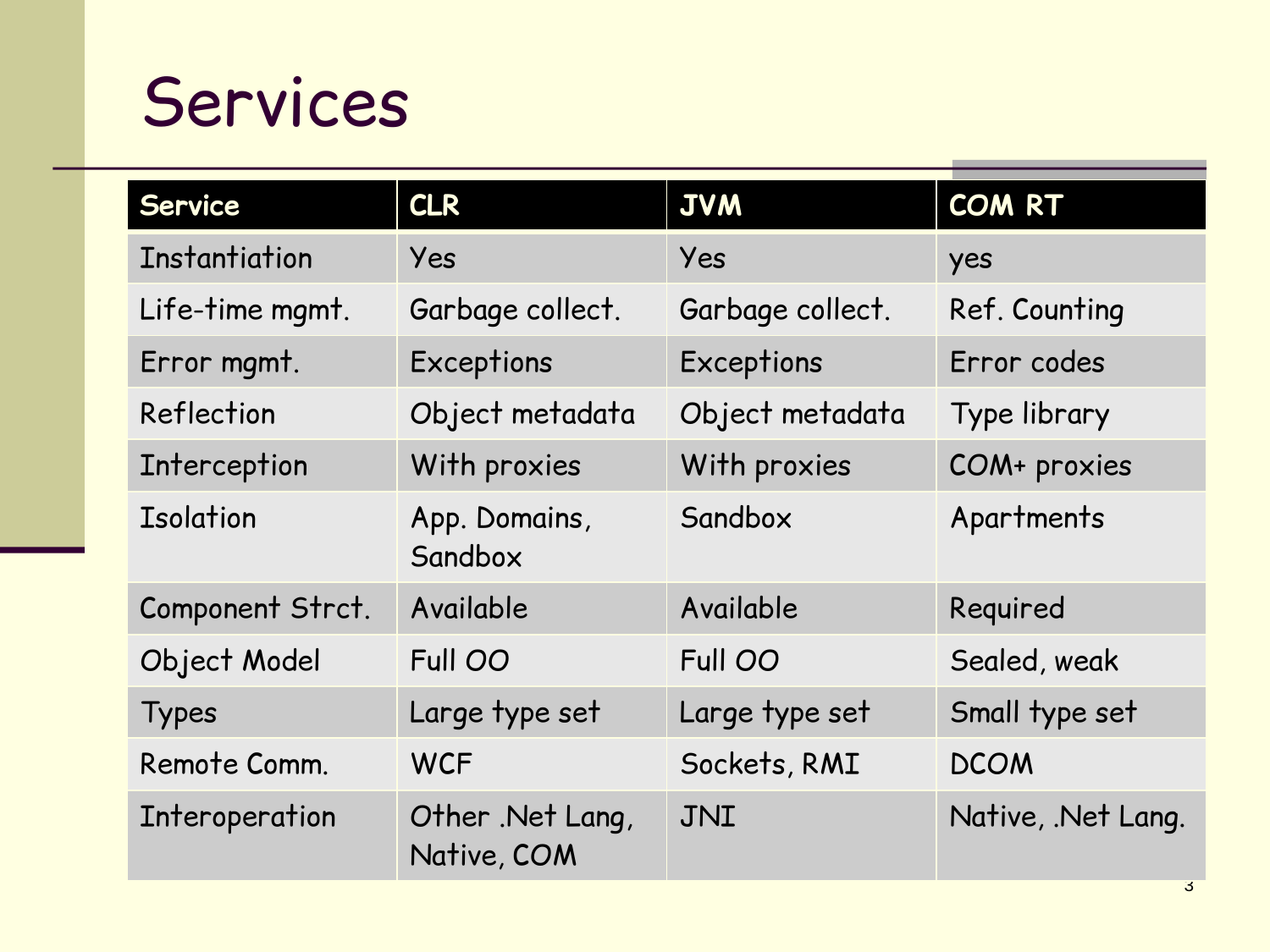

# Services
| Service | CLR | JVM | COM RT |
| --- | --- | --- | --- |
| Instantiation | Yes | Yes | yes |
| Life-time mgmt. | Garbage collect. | Garbage collect. | Ref. Counting |
| Error mgmt. | Exceptions | Exceptions | Error codes |
| Reflection | Object metadata | Object metadata | Type library |
| Interception | With proxies | With proxies | COM+ proxies |
| Isolation | App. Domains, Sandbox | Sandbox | Apartments |
| Component Strct. | Available | Available | Required |
| Object Model | Full OO | Full OO | Sealed, weak |
| Types | Large type set | Large type set | Small type set |
| Remote Comm. | WCF | Sockets, RMI | DCOM |
| Interoperation | Other .Net Lang, Native, COM | JNI | Native, .Net Lang. |
3